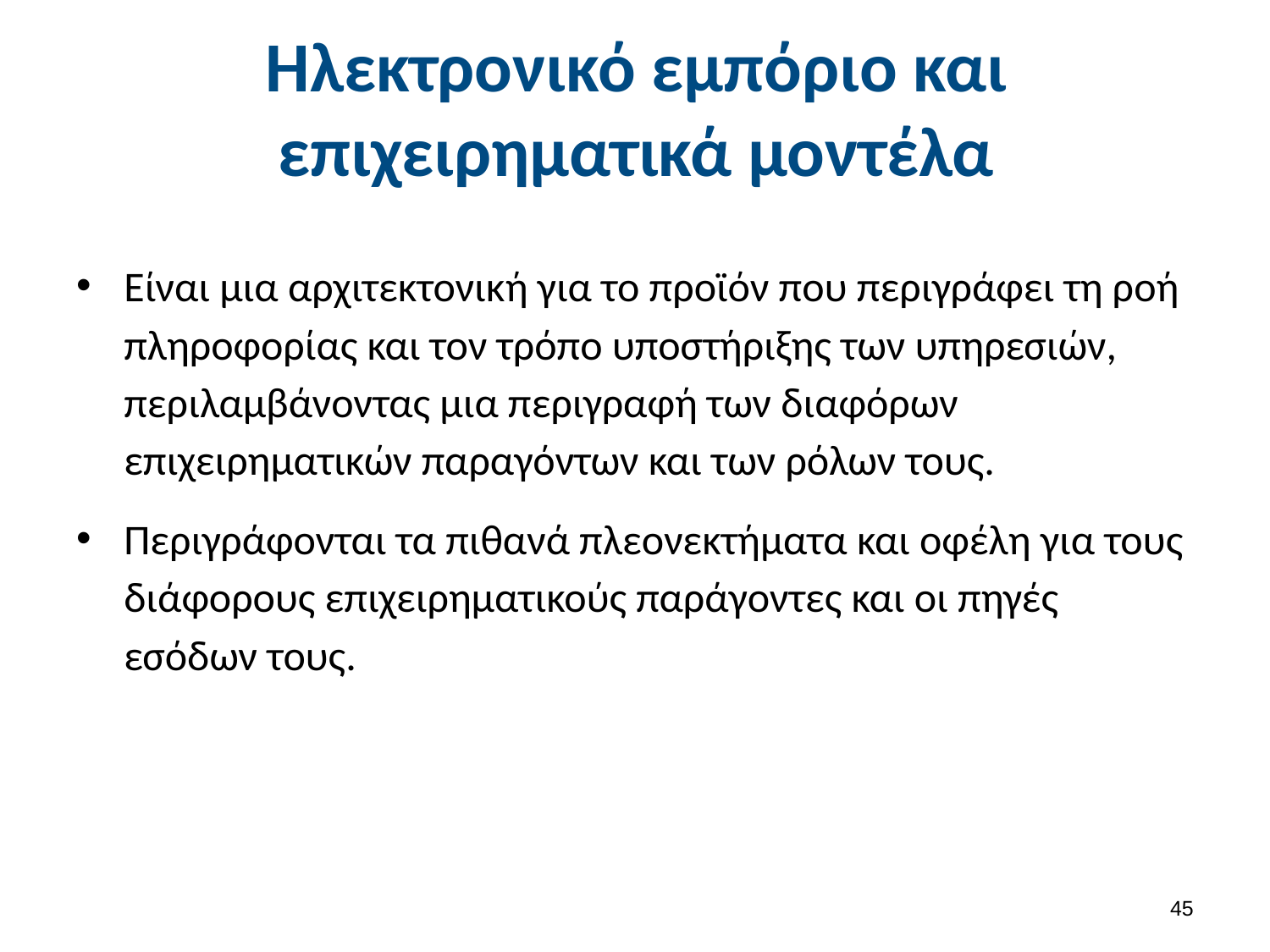

# Ηλεκτρονικό εμπόριο και επιχειρηματικά μοντέλα
Είναι μια αρχιτεκτονική για το προϊόν που περιγράφει τη ροή πληροφορίας και τον τρόπο υποστήριξης των υπηρεσιών, περιλαμβάνοντας μια περιγραφή των διαφόρων επιχειρηματικών παραγόντων και των ρόλων τους.
Περιγράφονται τα πιθανά πλεονεκτήματα και οφέλη για τους διάφορους επιχειρηματικούς παράγοντες και οι πηγές εσόδων τους.
45